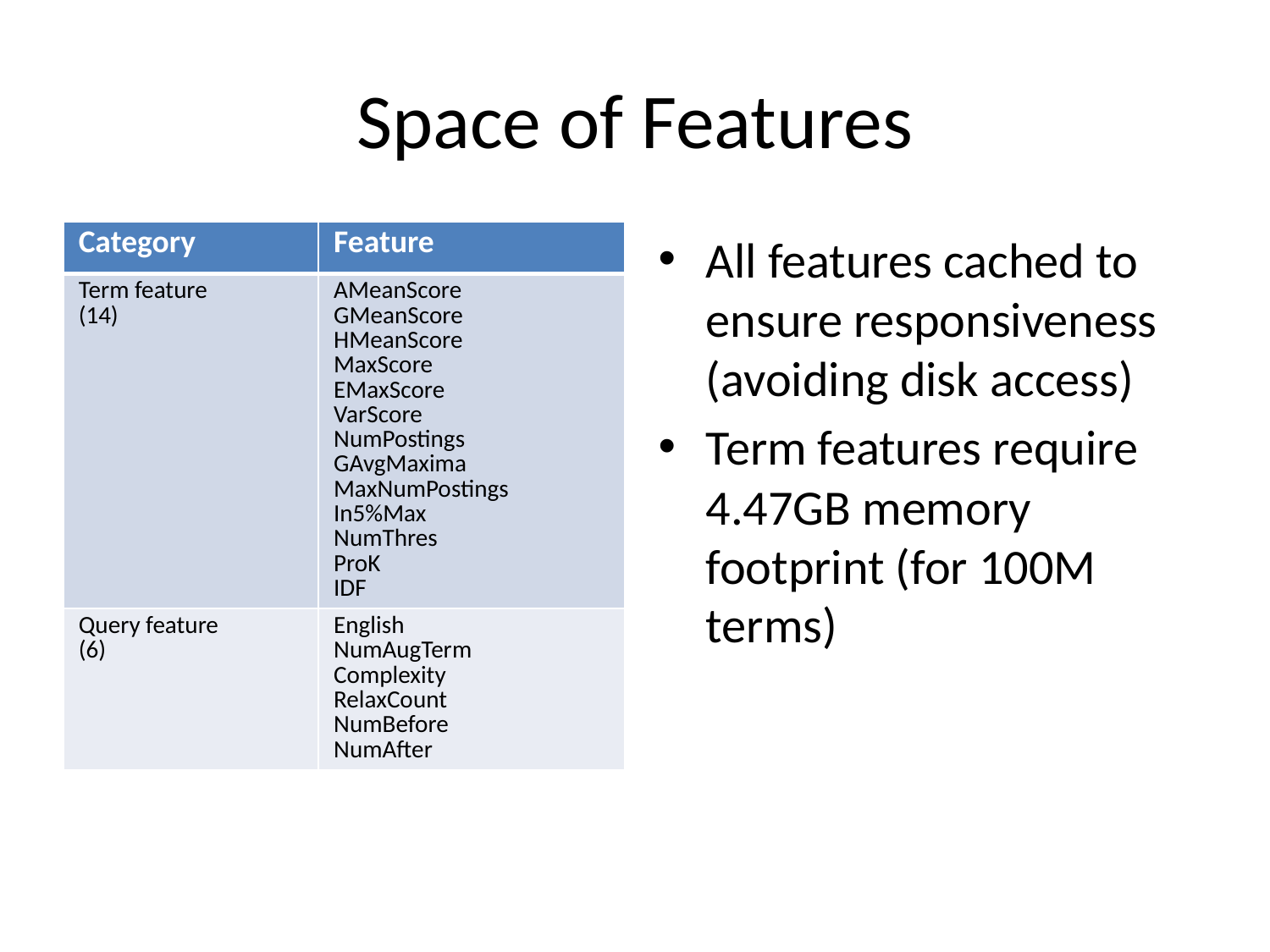

# Space of Features
| Category | Feature |
| --- | --- |
| Term feature (14) | AMeanScore GMeanScore HMeanScore MaxScore EMaxScore VarScore NumPostings GAvgMaxima MaxNumPostings In5%Max NumThres ProK IDF |
| Query feature (6) | English NumAugTerm Complexity RelaxCount NumBefore NumAfter |
All features cached to ensure responsiveness (avoiding disk access)
Term features require 4.47GB memory footprint (for 100M terms)